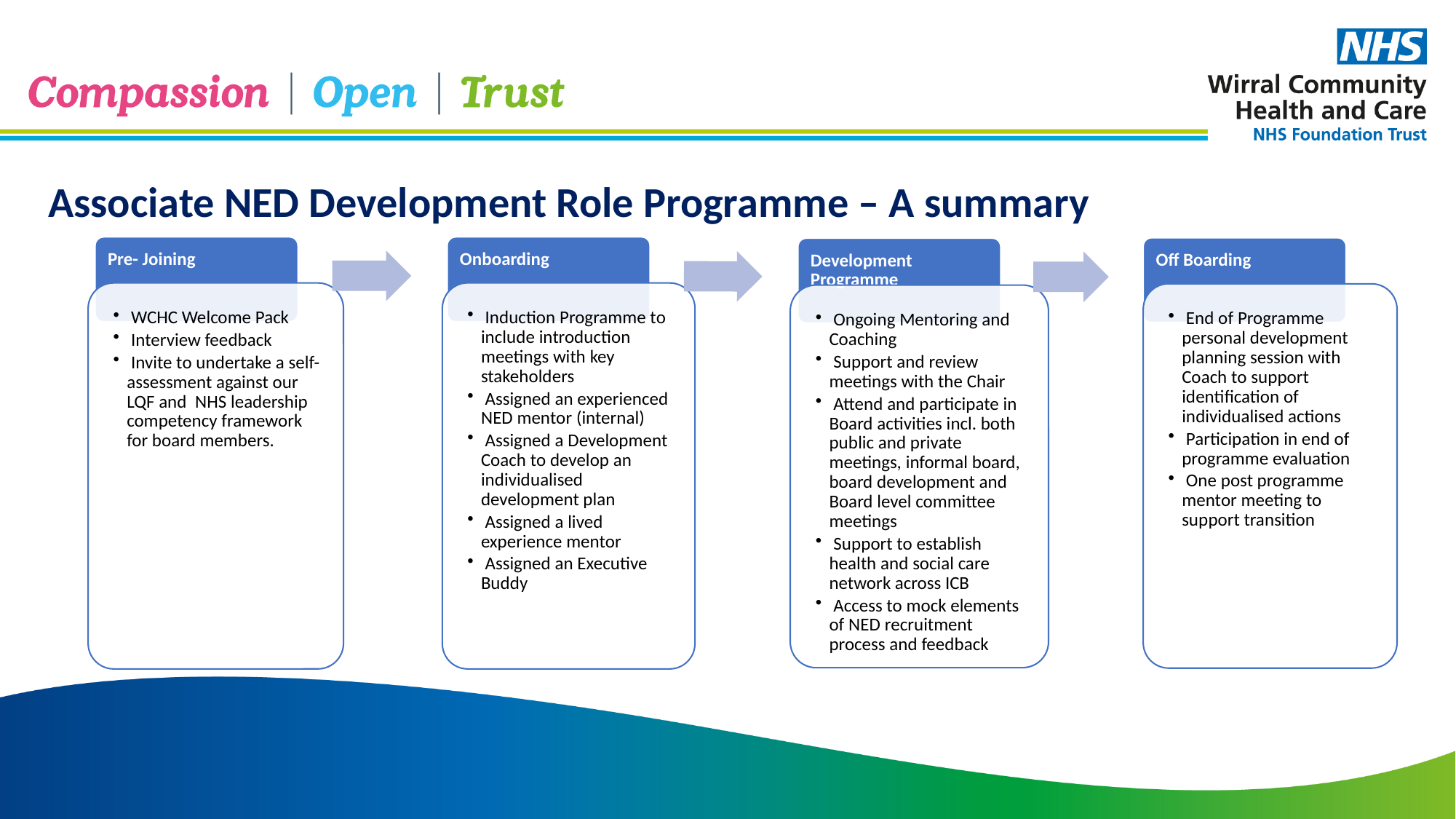

Associate NED Development Role Programme – A summary
Pre- Joining
 WCHC Welcome Pack
 Interview feedback
 Invite to undertake a self-assessment against our LQF and  NHS leadership competency framework for board members.

Onboarding
 Induction Programme to include introduction meetings with key stakeholders
 Assigned an experienced NED mentor (internal)
 Assigned a Development Coach to develop an individualised development plan
 Assigned a lived experience mentor
 Assigned an Executive Buddy

Development Programme
 Ongoing Mentoring and Coaching
 Support and review meetings with the Chair
 Attend and participate in Board activities incl. both public and private meetings, informal board, board development and Board level committee meetings
 Support to establish health and social care network across ICB
 Access to mock elements of NED recruitment process and feedback

Off Boarding
 End of Programme personal development planning session with Coach to support identification of individualised actions
 Participation in end of programme evaluation
 One post programme mentor meeting to support transition